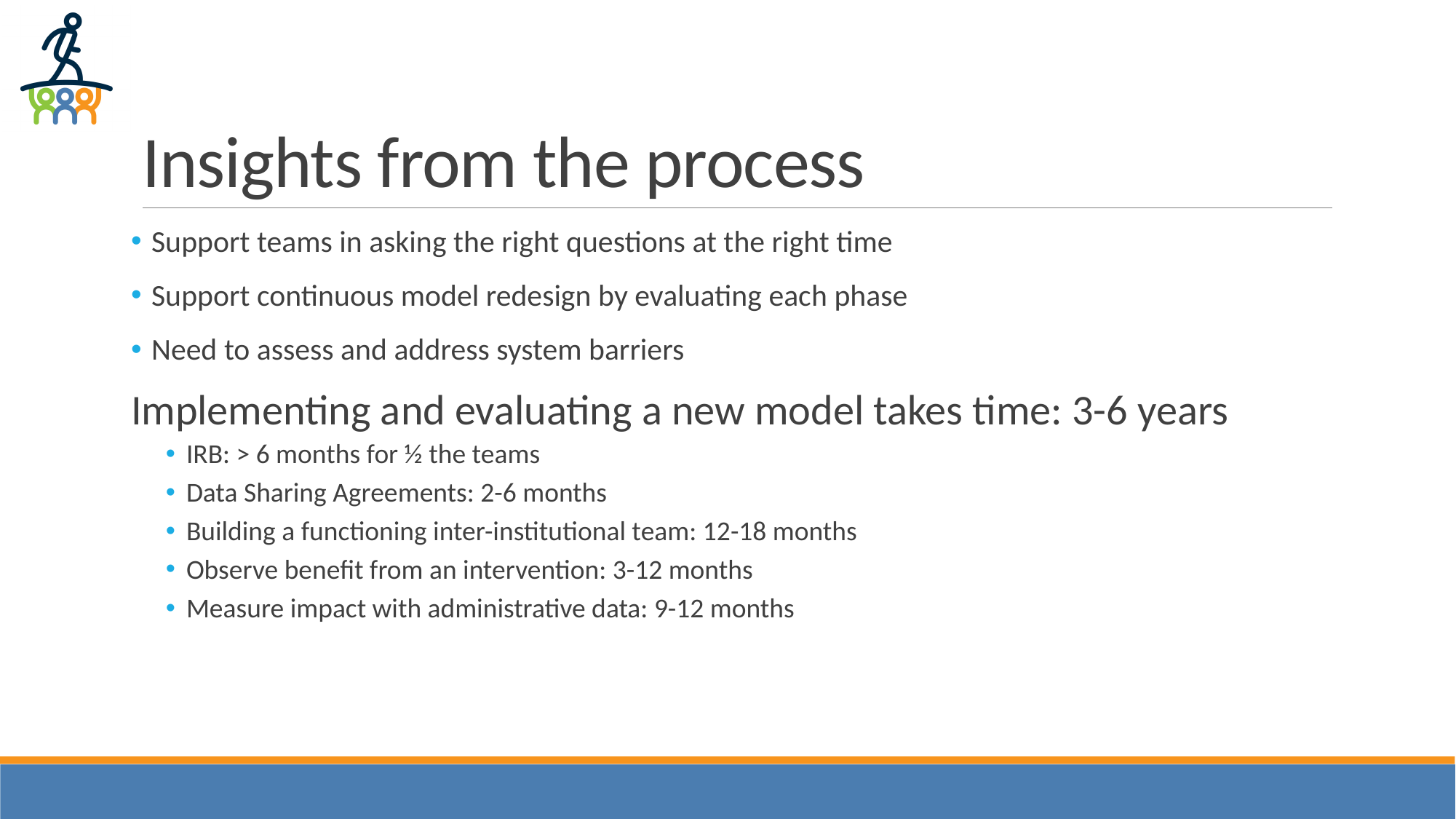

# Insights from the process
Support teams in asking the right questions at the right time
Support continuous model redesign by evaluating each phase
Need to assess and address system barriers
Implementing and evaluating a new model takes time: 3-6 years
IRB: > 6 months for ½ the teams
Data Sharing Agreements: 2-6 months
Building a functioning inter-institutional team: 12-18 months
Observe benefit from an intervention: 3-12 months
Measure impact with administrative data: 9-12 months